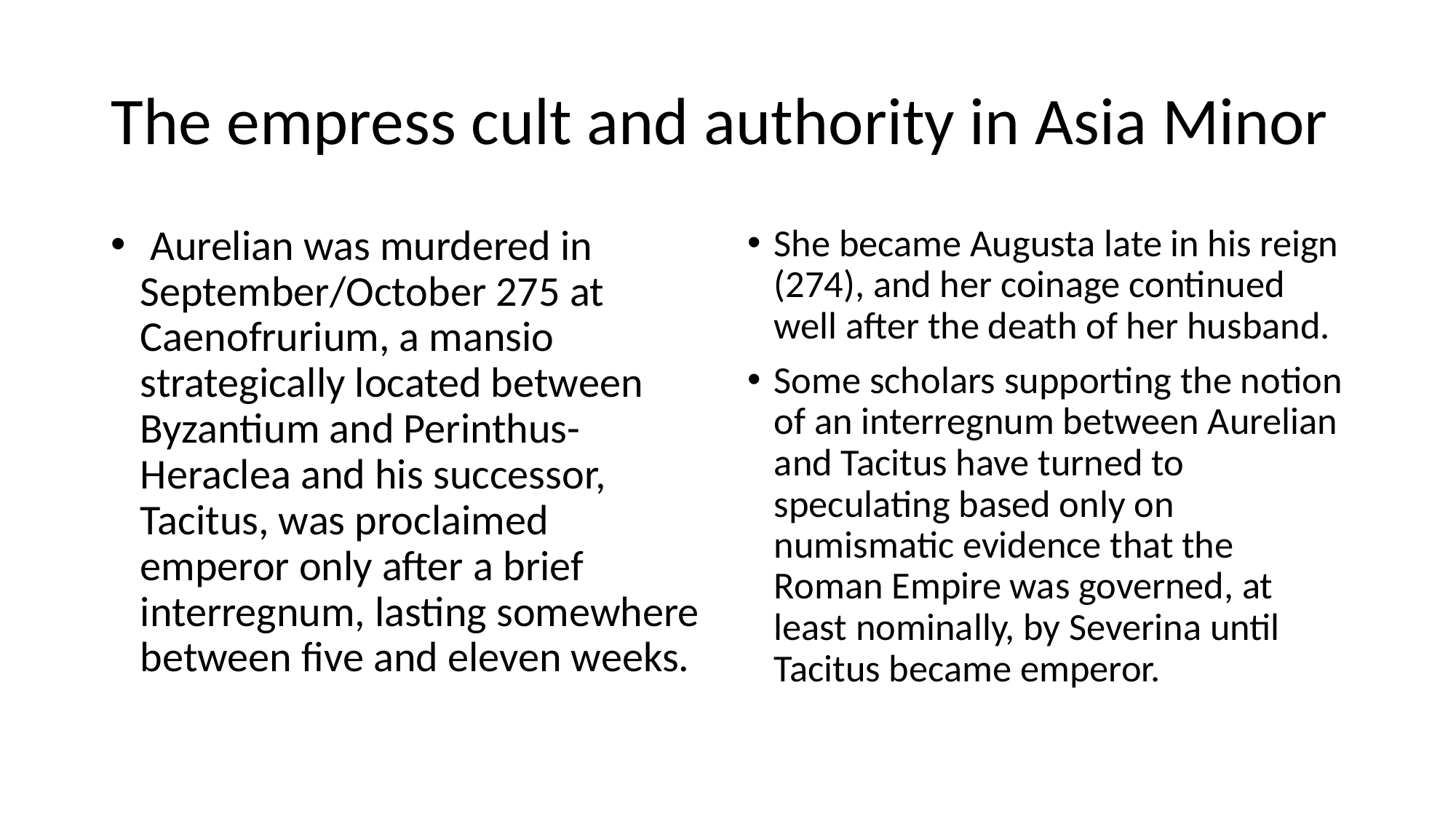

# The empress cult and authority in Asia Minor
 Aurelian was murdered in September/October 275 at Caenofrurium, a mansio strategically located between Byzantium and Perinthus-Heraclea and his successor, Tacitus, was proclaimed emperor only after a brief interregnum, lasting somewhere between five and eleven weeks.
She became Augusta late in his reign (274), and her coinage continued well after the death of her husband.
Some scholars supporting the notion of an interregnum between Aurelian and Tacitus have turned to speculating based only on numismatic evidence that the Roman Empire was governed, at least nominally, by Severina until Tacitus became emperor.